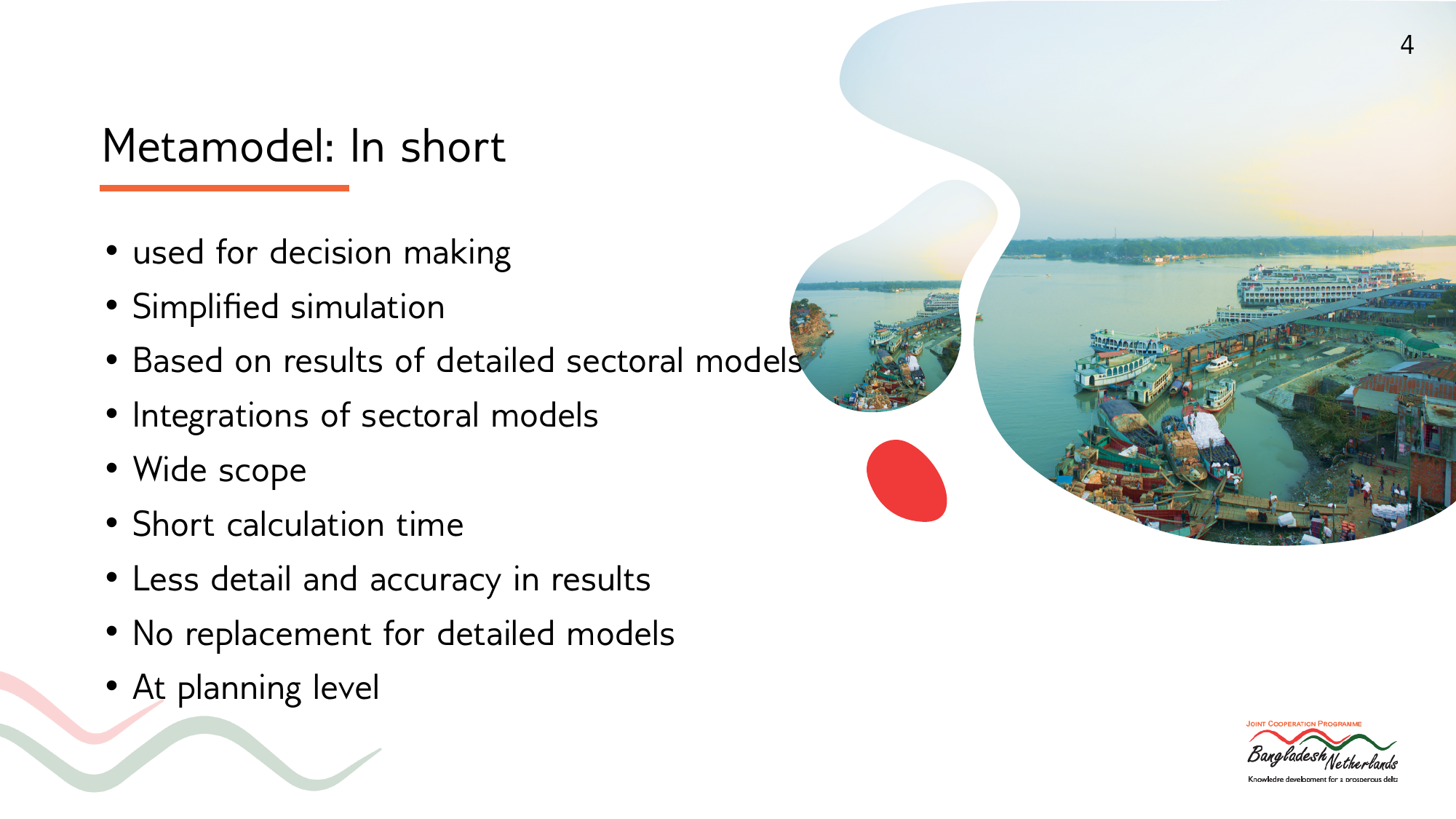

4
# Metamodel: In short
used for decision making
Simplified simulation
Based on results of detailed sectoral models
Integrations of sectoral models
Wide scope
Short calculation time
Less detail and accuracy in results
No replacement for detailed models
At planning level